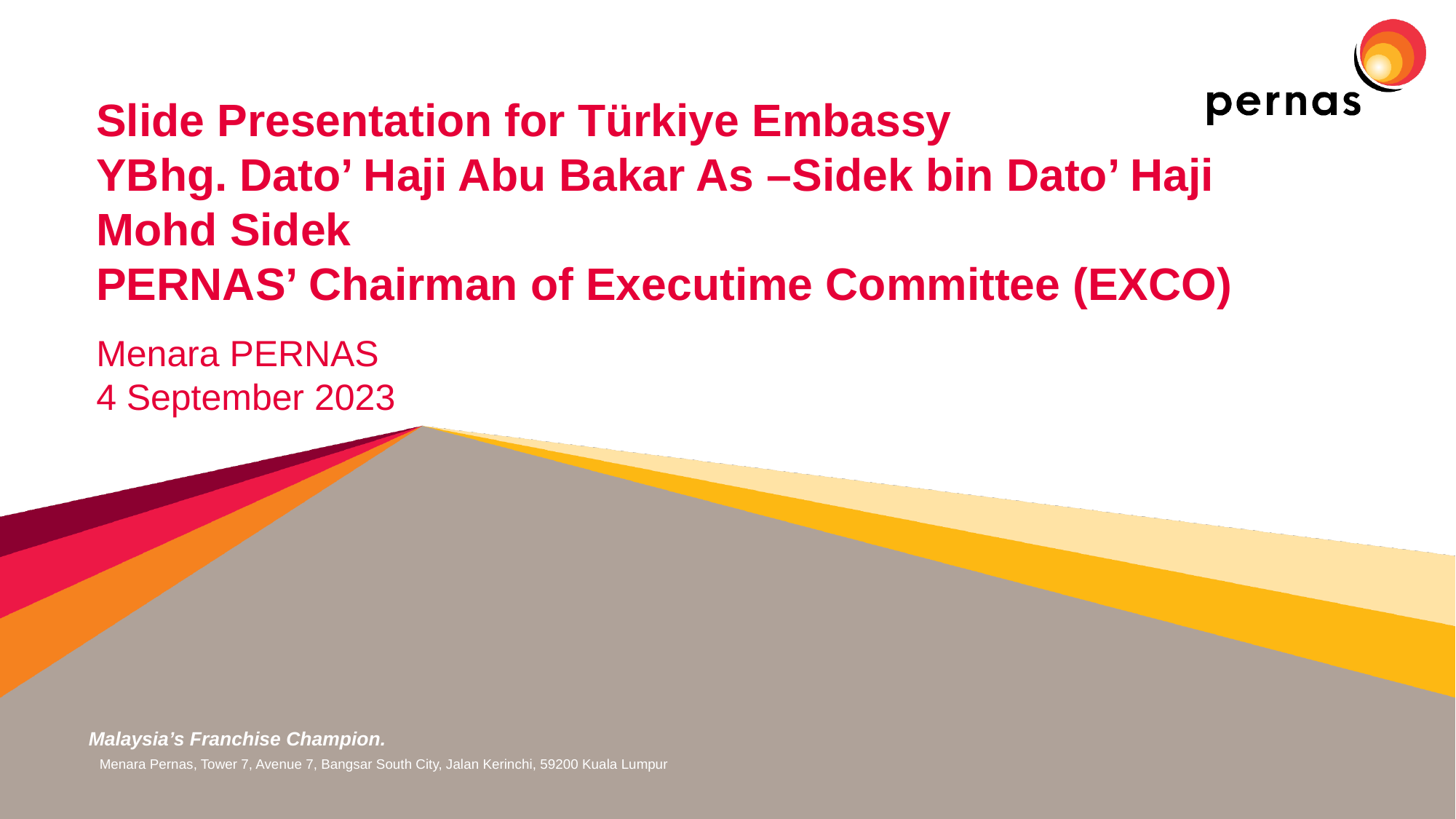

Slide Presentation for Türkiye Embassy
YBhg. Dato’ Haji Abu Bakar As –Sidek bin Dato’ Haji Mohd Sidek
PERNAS’ Chairman of Executime Committee (EXCO)
Menara PERNAS
4 September 2023